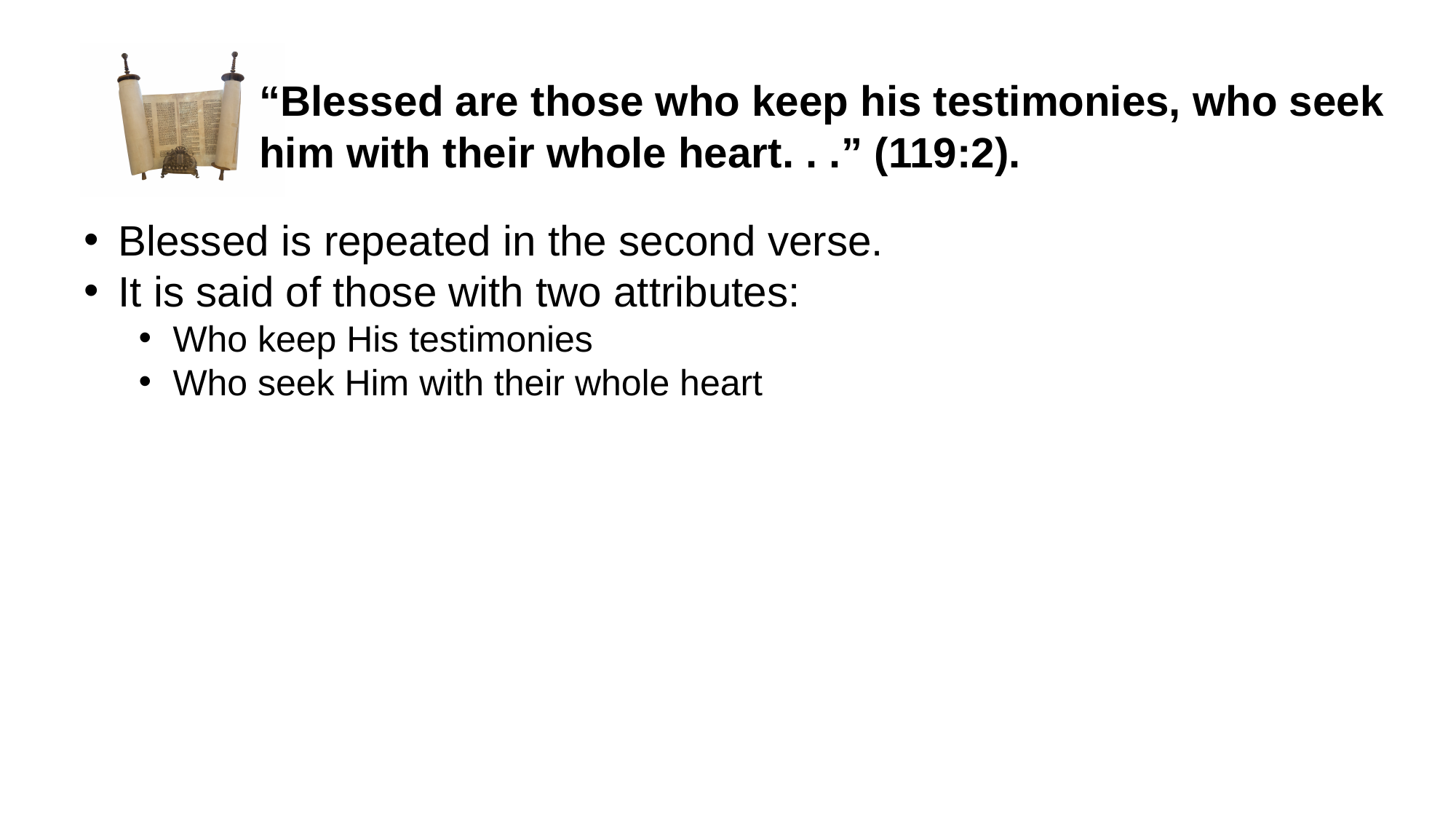

“Blessed are those who keep his testimonies, who seek him with their whole heart. . .” (119:2).
Blessed is repeated in the second verse.
It is said of those with two attributes:
Who keep His testimonies
Who seek Him with their whole heart